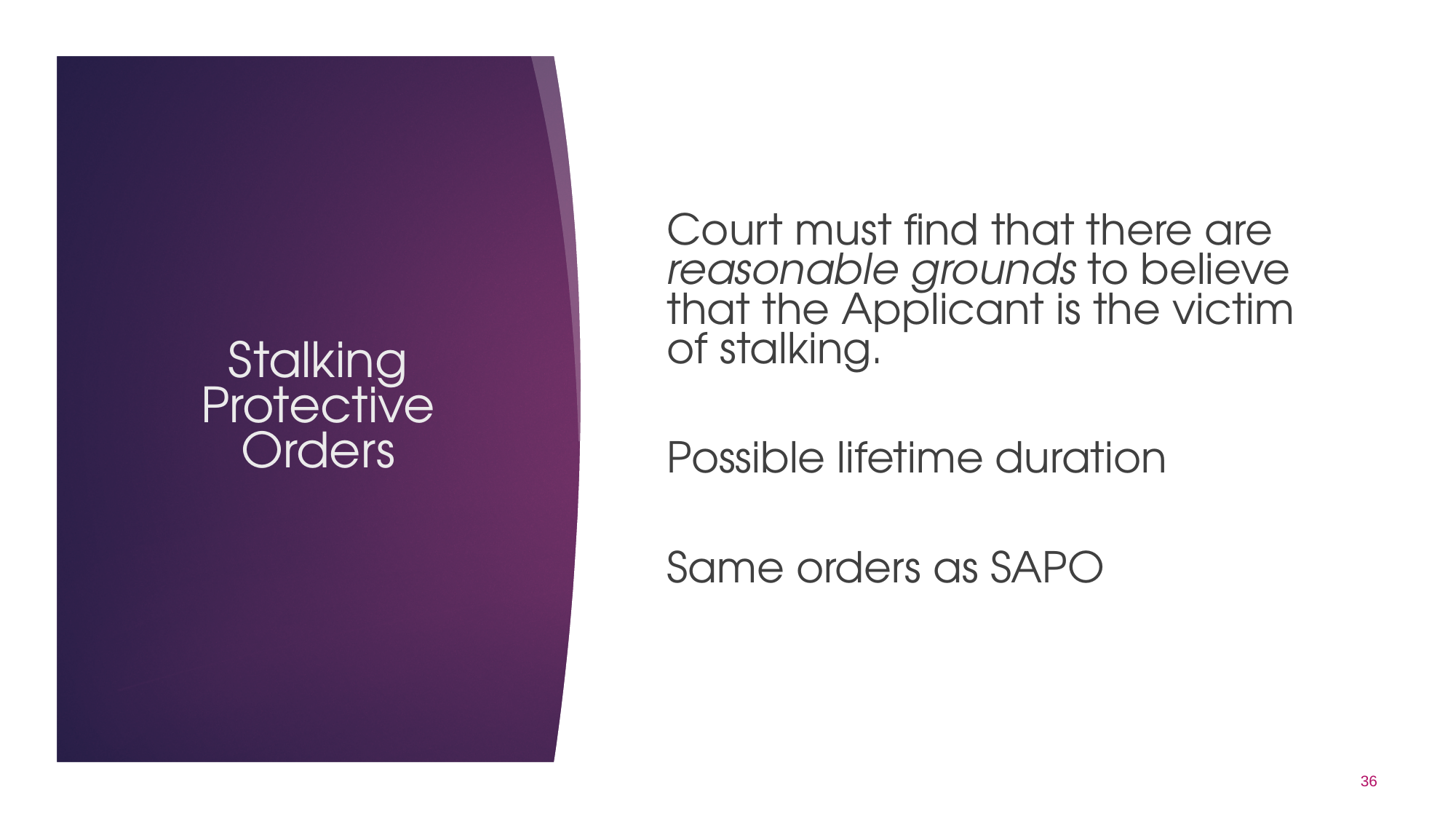

Court must find that there are reasonable grounds to believe that the Applicant is the victim of stalking.

Possible lifetime duration

Same orders as SAPO
# Stalking Protective Orders

36